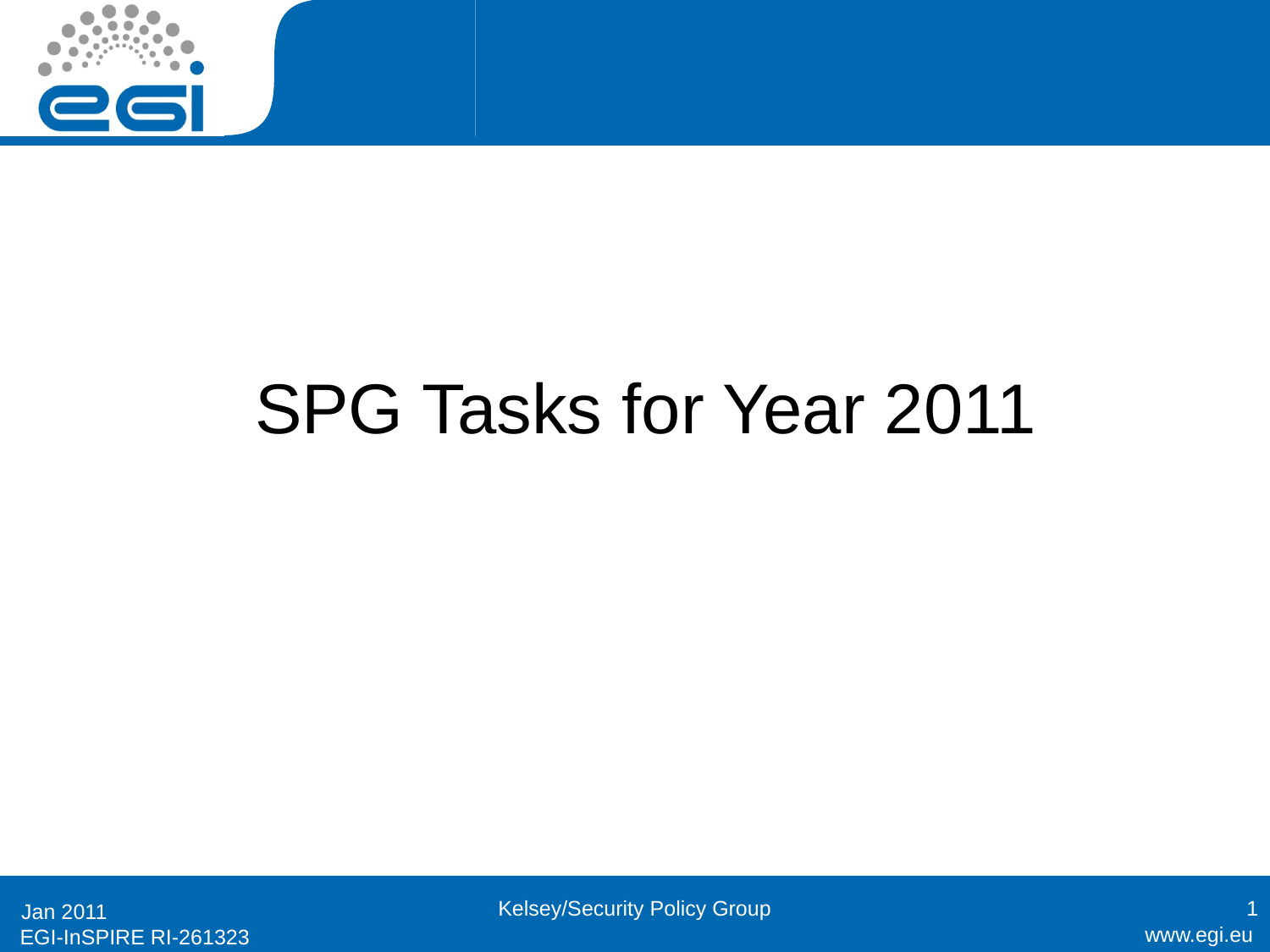

#

SPG Tasks for Year 2011
Kelsey/Security Policy Group
1
Jan 2011